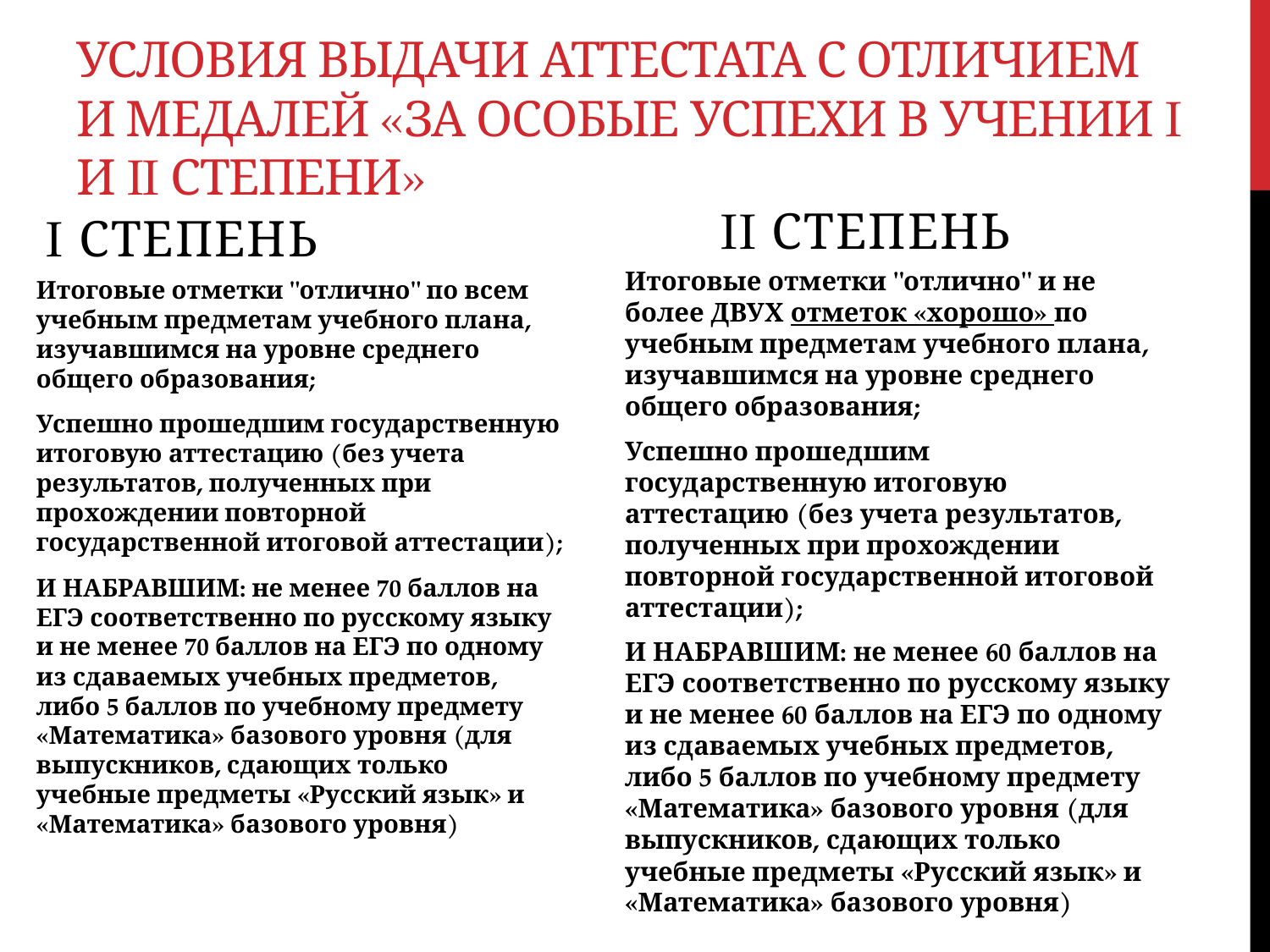

# Условия выдачи аттестата с отличием и медалей «За особые успехи в учении I и II степени»
II степень
I степень
Итоговые отметки "отлично" и не более ДВУХ отметок «хорошо» по учебным предметам учебного плана, изучавшимся на уровне среднего общего образования;
Успешно прошедшим государственную итоговую аттестацию (без учета результатов, полученных при прохождении повторной государственной итоговой аттестации);
И НАБРАВШИМ: не менее 60 баллов на ЕГЭ соответственно по русскому языку и не менее 60 баллов на ЕГЭ по одному из сдаваемых учебных предметов, либо 5 баллов по учебному предмету «Математика» базового уровня (для выпускников, сдающих только учебные предметы «Русский язык» и «Математика» базового уровня)

Итоговые отметки "отлично" по всем учебным предметам учебного плана, изучавшимся на уровне среднего общего образования;
Успешно прошедшим государственную итоговую аттестацию (без учета результатов, полученных при прохождении повторной государственной итоговой аттестации);
И НАБРАВШИМ: не менее 70 баллов на ЕГЭ соответственно по русскому языку и не менее 70 баллов на ЕГЭ по одному из сдаваемых учебных предметов, либо 5 баллов по учебному предмету «Математика» базового уровня (для выпускников, сдающих только учебные предметы «Русский язык» и «Математика» базового уровня)